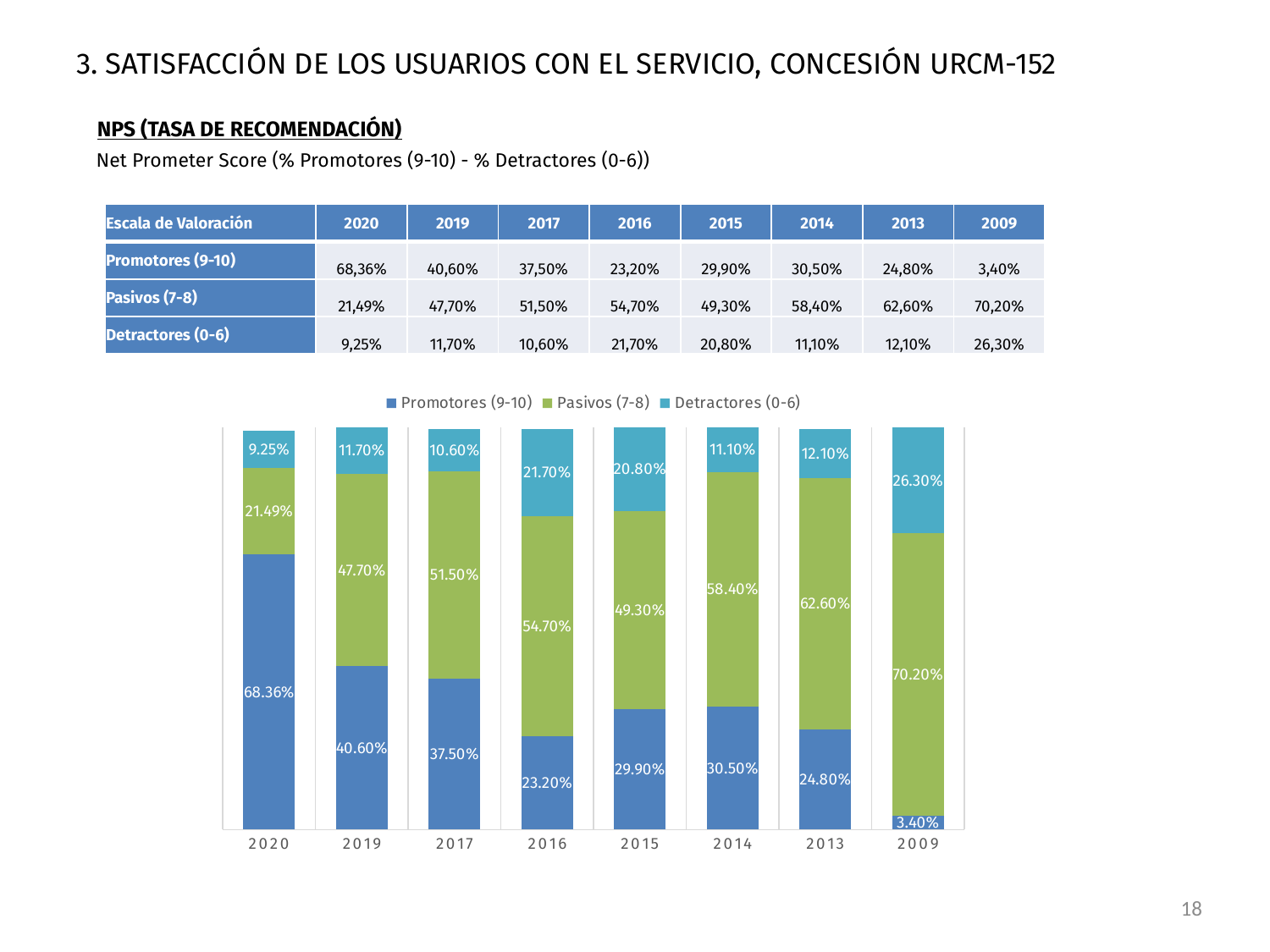

# 3. SATISFACCIÓN DE LOS USUARIOS CON EL SERVICIO, CONCESIÓN URCM-152
NPS (TASA DE RECOMENDACIÓN)
Net Prometer Score (% Promotores (9-10) - % Detractores (0-6))
| Escala de Valoración | 2020 | 2019 | 2017 | 2016 | 2015 | 2014 | 2013 | 2009 |
| --- | --- | --- | --- | --- | --- | --- | --- | --- |
| Promotores (9-10) | 68,36% | 40,60% | 37,50% | 23,20% | 29,90% | 30,50% | 24,80% | 3,40% |
| Pasivos (7-8) | 21,49% | 47,70% | 51,50% | 54,70% | 49,30% | 58,40% | 62,60% | 70,20% |
| Detractores (0-6) | 9,25% | 11,70% | 10,60% | 21,70% | 20,80% | 11,10% | 12,10% | 26,30% |

### Chart

| Category | Promotores (9-10) | Pasivos (7-8) | Detractores (0-6) |
|---|---|---|---|
| 2020 | 0.6836 | 0.2149 | 0.0925 |
| 2019 | 0.406 | 0.477 | 0.117 |
| 2017 | 0.375 | 0.515 | 0.106 |
| 2016 | 0.232 | 0.547 | 0.217 |
| 2015 | 0.299 | 0.493 | 0.208 |
| 2014 | 0.305 | 0.584 | 0.111 |
| 2013 | 0.248 | 0.626 | 0.121 |
| 2009 | 0.034 | 0.702 | 0.263 |
18